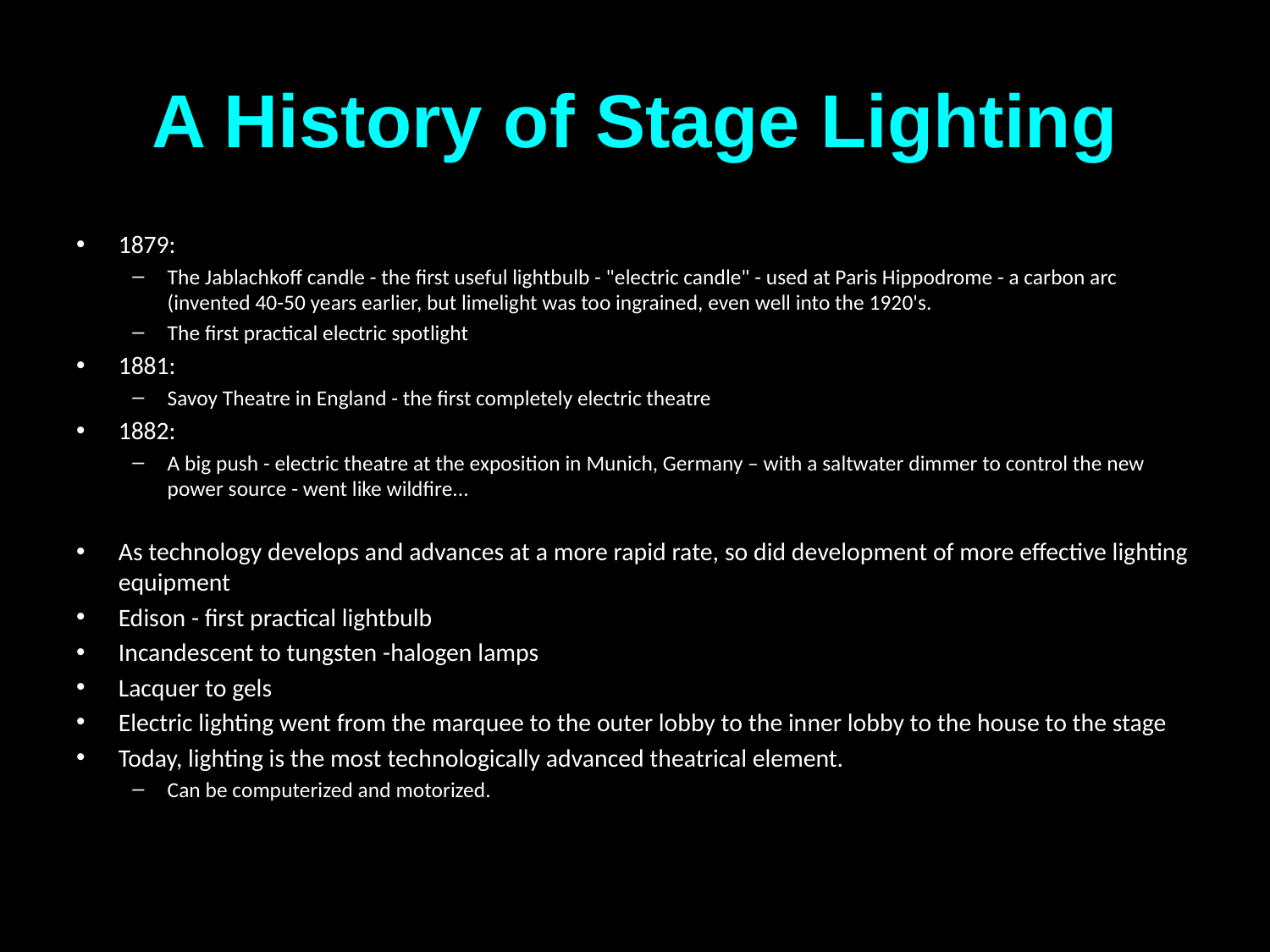

# A History of Stage Lighting
1879:
The Jablachkoff candle - the first useful lightbulb - "electric candle" - used at Paris Hippodrome - a carbon arc (invented 40-50 years earlier, but limelight was too ingrained, even well into the 1920's.
The first practical electric spotlight
1881:
Savoy Theatre in England - the first completely electric theatre
1882:
A big push - electric theatre at the exposition in Munich, Germany – with a saltwater dimmer to control the new power source - went like wildfire...

As technology develops and advances at a more rapid rate, so did development of more effective lighting equipment
Edison - first practical lightbulb
Incandescent to tungsten -halogen lamps
Lacquer to gels
Electric lighting went from the marquee to the outer lobby to the inner lobby to the house to the stage
Today, lighting is the most technologically advanced theatrical element.
Can be computerized and motorized.